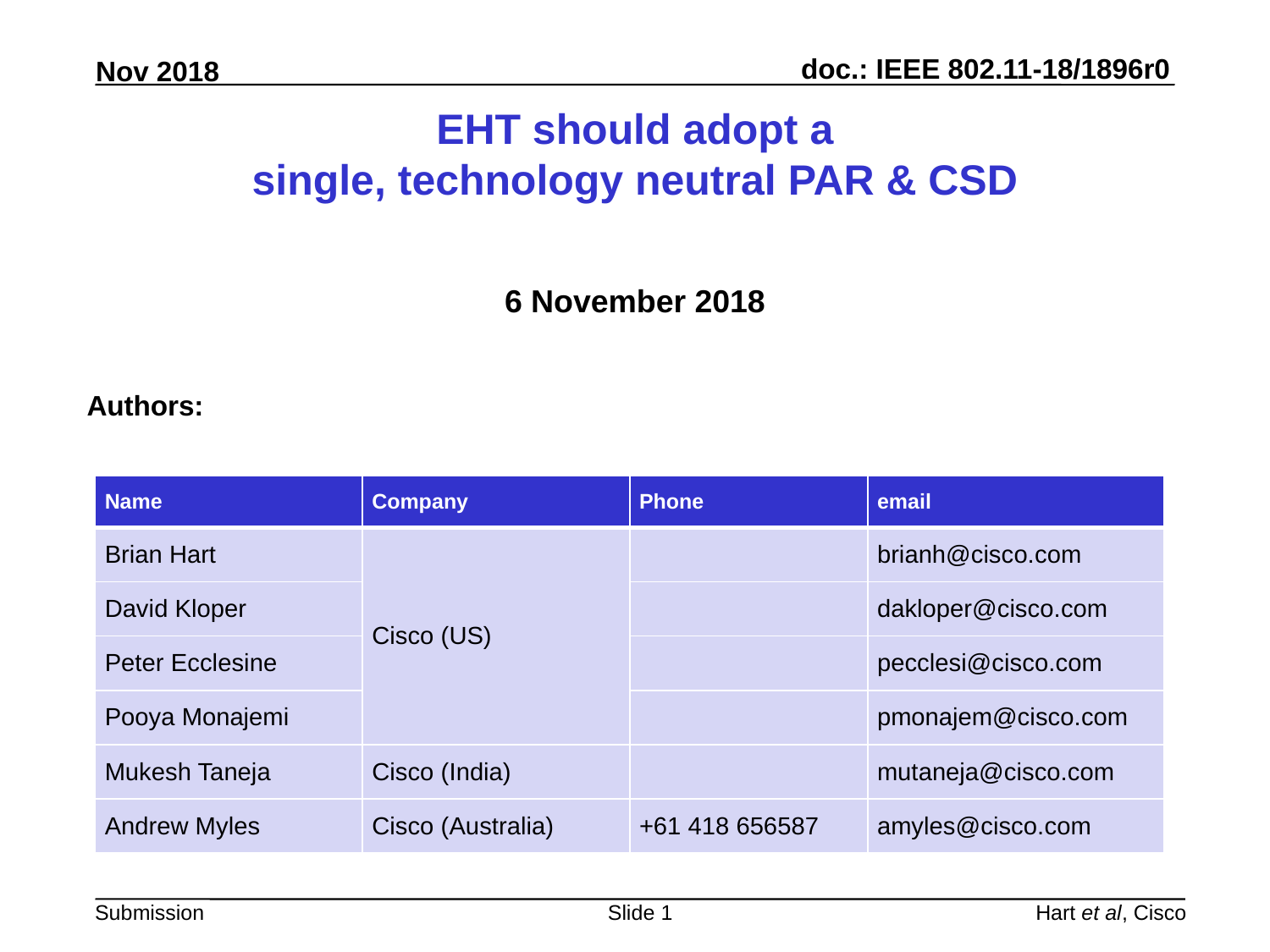

# EHT should adopt a single, technology neutral PAR & CSD
6 November 2018
Authors:
| Name | Company | Phone | email |
| --- | --- | --- | --- |
| Brian Hart | Cisco (US) |  | brianh@cisco.com |
| David Kloper |  |  | dakloper@cisco.com |
| Peter Ecclesine |  |  | pecclesi@cisco.com |
| Pooya Monajemi |  |  | pmonajem@cisco.com |
| Mukesh Taneja | Cisco (India) |  | mutaneja@cisco.com |
| Andrew Myles | Cisco (Australia) | +61 418 656587 | amyles@cisco.com |
Slide 1
Hart et al, Cisco